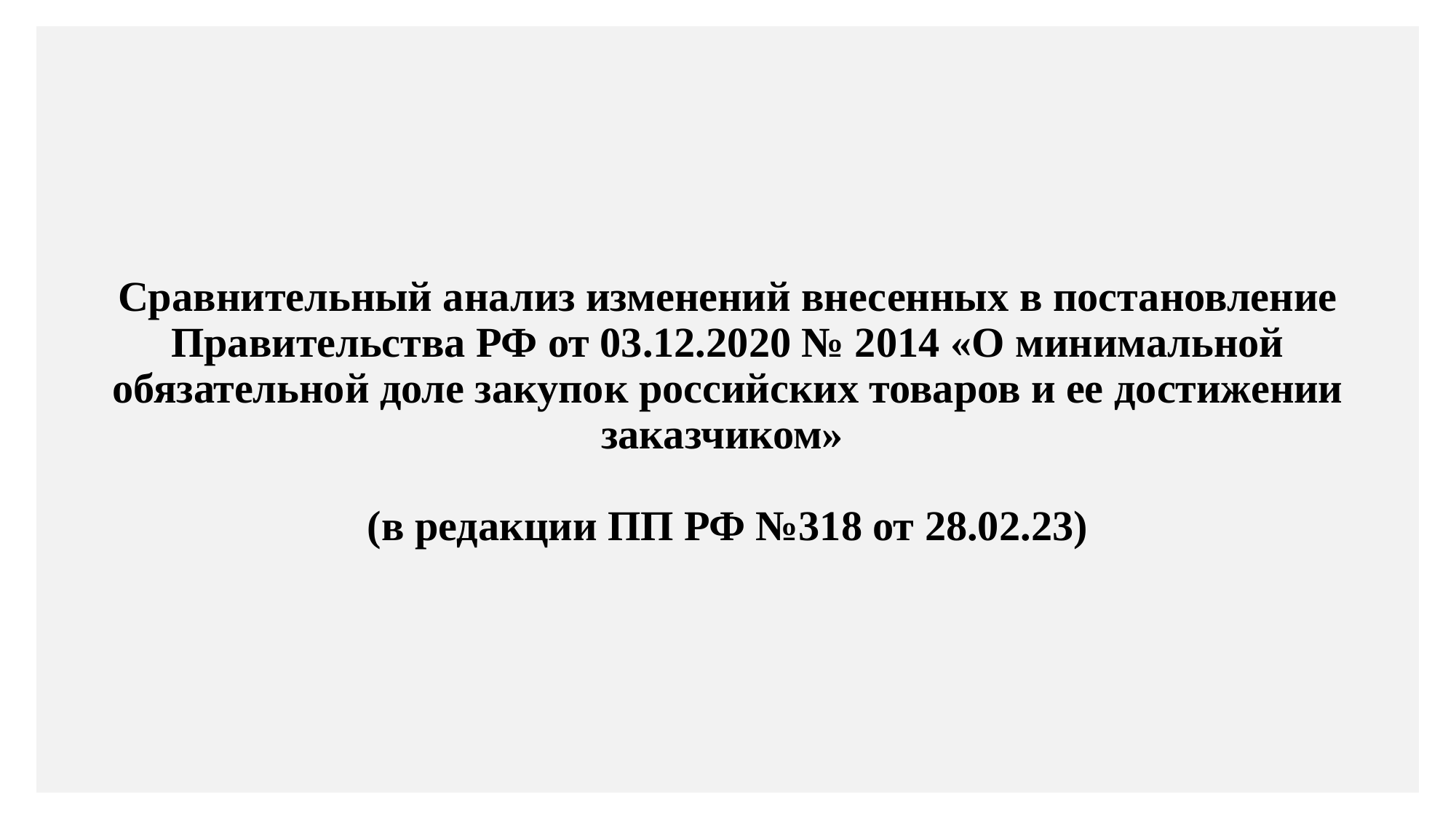

Сравнительный анализ изменений внесенных в постановление Правительства РФ от 03.12.2020 № 2014 «О минимальной обязательной доле закупок российских товаров и ее достижении заказчиком»

(в редакции ПП РФ №318 от 28.02.23)